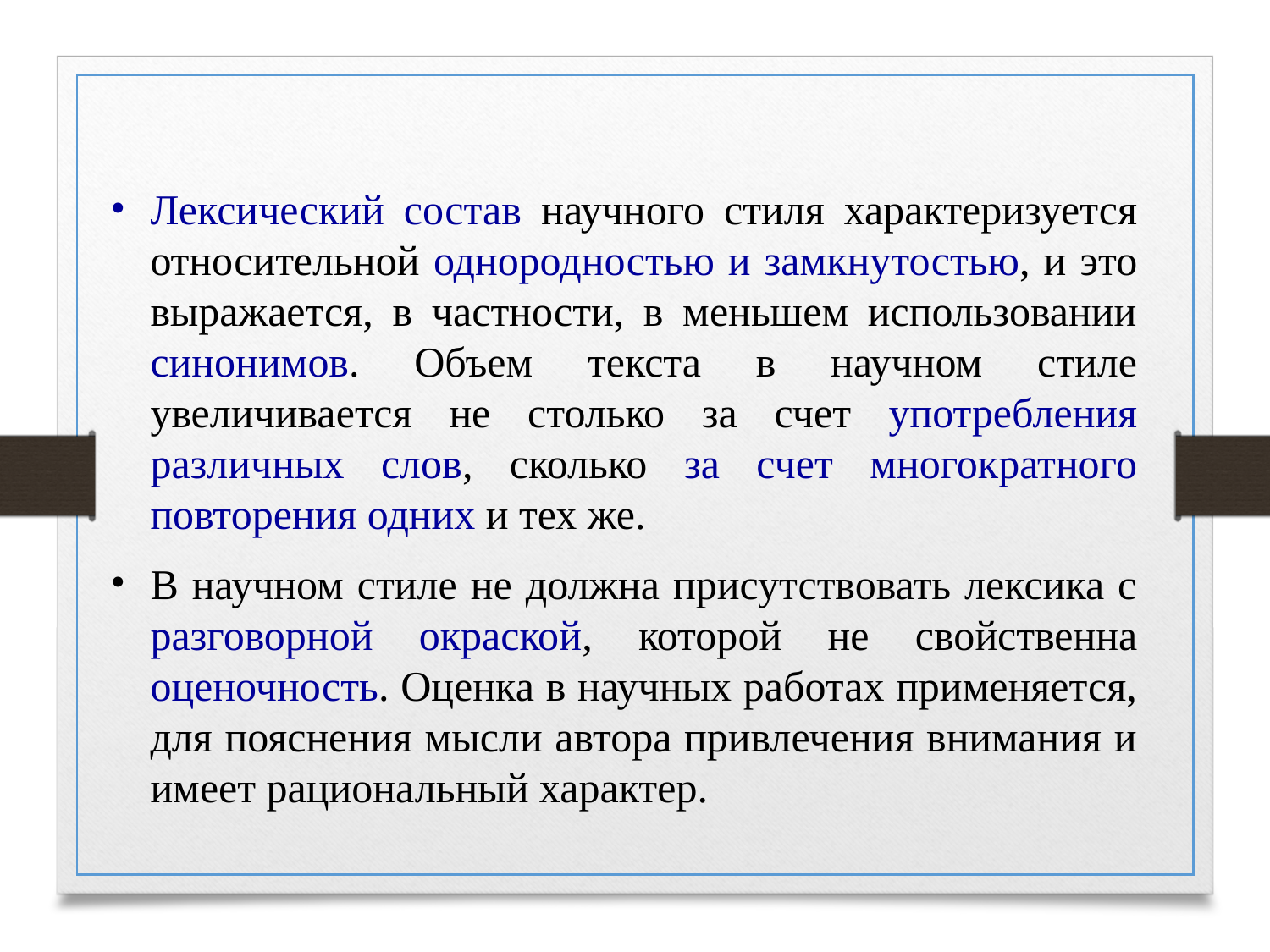

Лексический состав научного стиля характеризуется относительной однородностью и замкнутостью, и это выражается, в частности, в меньшем использовании синонимов. Объем текста в научном стиле увеличивается не столько за счет употребления различных слов, сколько за счет многократного повторения одних и тех же.
В научном стиле не должна присутствовать лексика с разговорной окраской, которой не свойственна оценочность. Оценка в научных работах применяется, для пояснения мысли автора привлечения внимания и имеет рациональный характер.